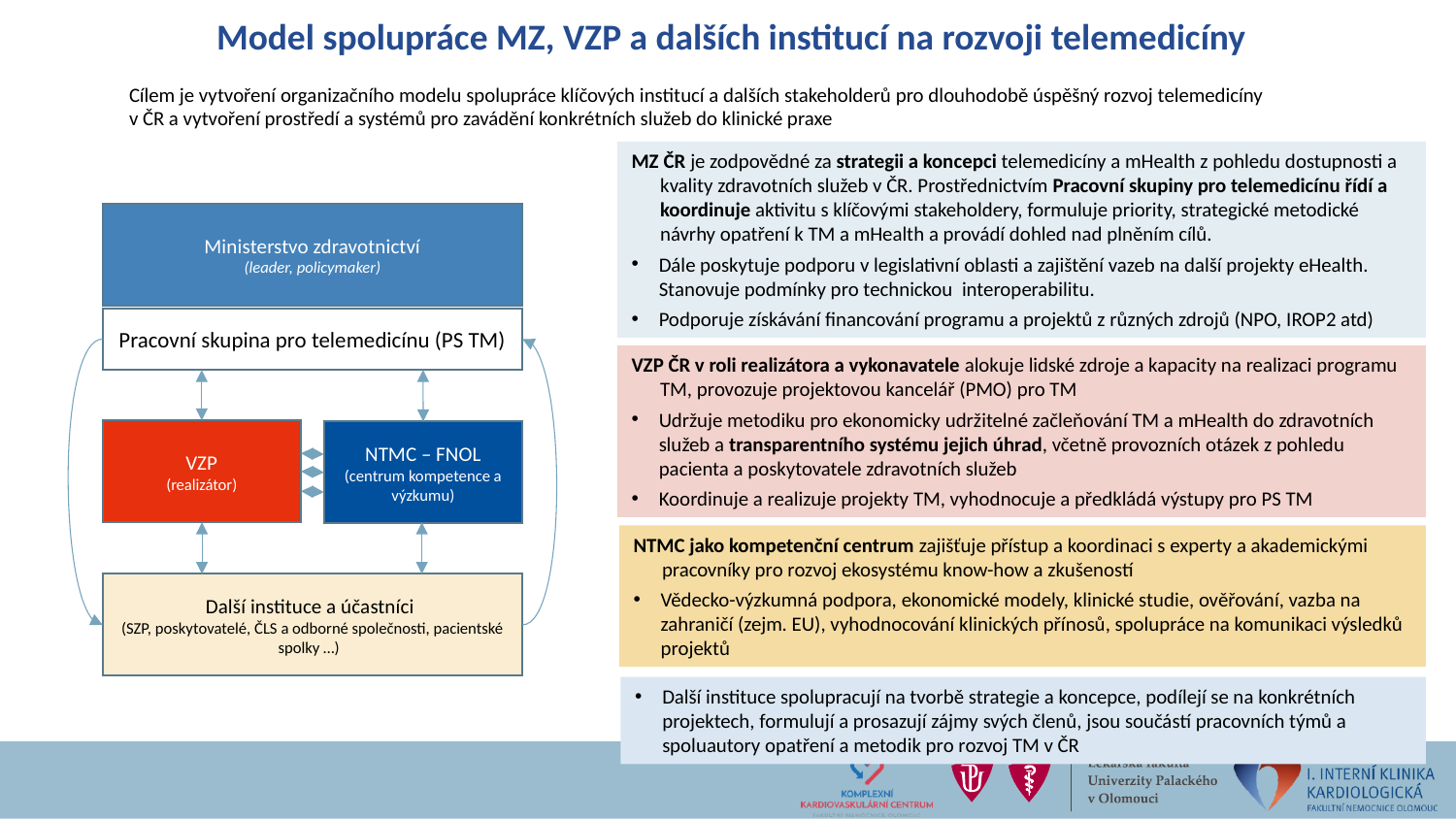

# Model spolupráce MZ, VZP a dalších institucí na rozvoji telemedicíny
Cílem je vytvoření organizačního modelu spolupráce klíčových institucí a dalších stakeholderů pro dlouhodobě úspěšný rozvoj telemedicíny v ČR a vytvoření prostředí a systémů pro zavádění konkrétních služeb do klinické praxe
MZ ČR je zodpovědné za strategii a koncepci telemedicíny a mHealth z pohledu dostupnosti a kvality zdravotních služeb v ČR. Prostřednictvím Pracovní skupiny pro telemedicínu řídí a koordinuje aktivitu s klíčovými stakeholdery, formuluje priority, strategické metodické návrhy opatření k TM a mHealth a provádí dohled nad plněním cílů.
Dále poskytuje podporu v legislativní oblasti a zajištění vazeb na další projekty eHealth. Stanovuje podmínky pro technickou  interoperabilitu.
Podporuje získávání financování programu a projektů z různých zdrojů (NPO, IROP2 atd)
Ministerstvo zdravotnictví
(leader, policymaker)
Pracovní skupina pro telemedicínu (PS TM)
VZP ČR v roli realizátora a vykonavatele alokuje lidské zdroje a kapacity na realizaci programu TM, provozuje projektovou kancelář (PMO) pro TM
Udržuje metodiku pro ekonomicky udržitelné začleňování TM a mHealth do zdravotních služeb a transparentního systému jejich úhrad, včetně provozních otázek z pohledu pacienta a poskytovatele zdravotních služeb
Koordinuje a realizuje projekty TM, vyhodnocuje a předkládá výstupy pro PS TM
VZP
(realizátor)
NTMC – FNOL
(centrum kompetence a výzkumu)
NTMC jako kompetenční centrum zajišťuje přístup a koordinaci s experty a akademickými pracovníky pro rozvoj ekosystému know-how a zkušeností
Vědecko-výzkumná podpora, ekonomické modely, klinické studie, ověřování, vazba na zahraničí (zejm. EU), vyhodnocování klinických přínosů, spolupráce na komunikaci výsledků projektů
Další instituce a účastníci
(SZP, poskytovatelé, ČLS a odborné společnosti, pacientské spolky …)
Další instituce spolupracují na tvorbě strategie a koncepce, podílejí se na konkrétních projektech, formulují a prosazují zájmy svých členů, jsou součástí pracovních týmů a spoluautory opatření a metodik pro rozvoj TM v ČR